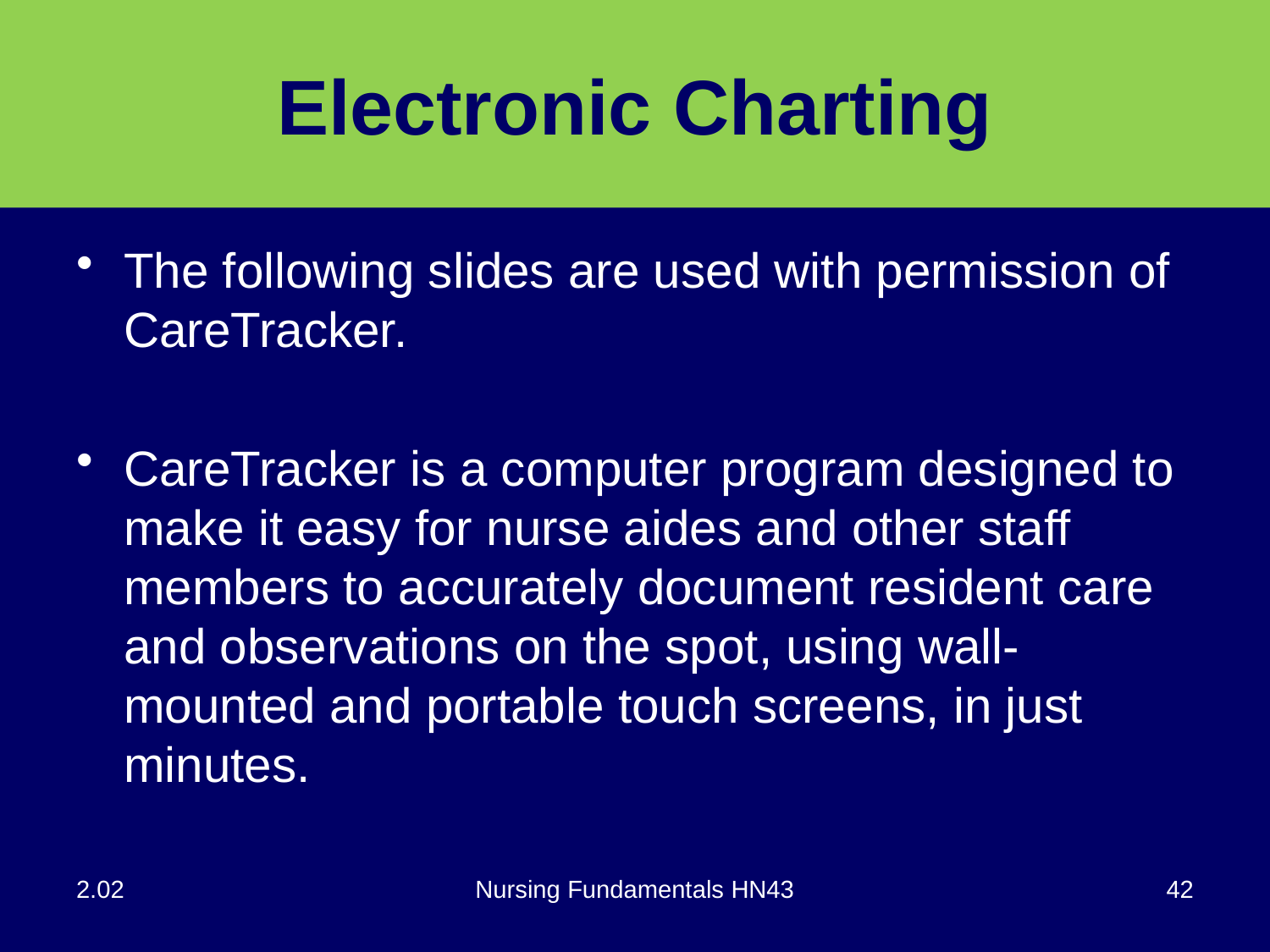

# Electronic Charting
The following slides are used with permission of CareTracker.

CareTracker is a computer program designed to make it easy for nurse aides and other staff members to accurately document resident care and observations on the spot, using wall-mounted and portable touch screens, in just minutes.
2.02
Nursing Fundamentals HN43
42